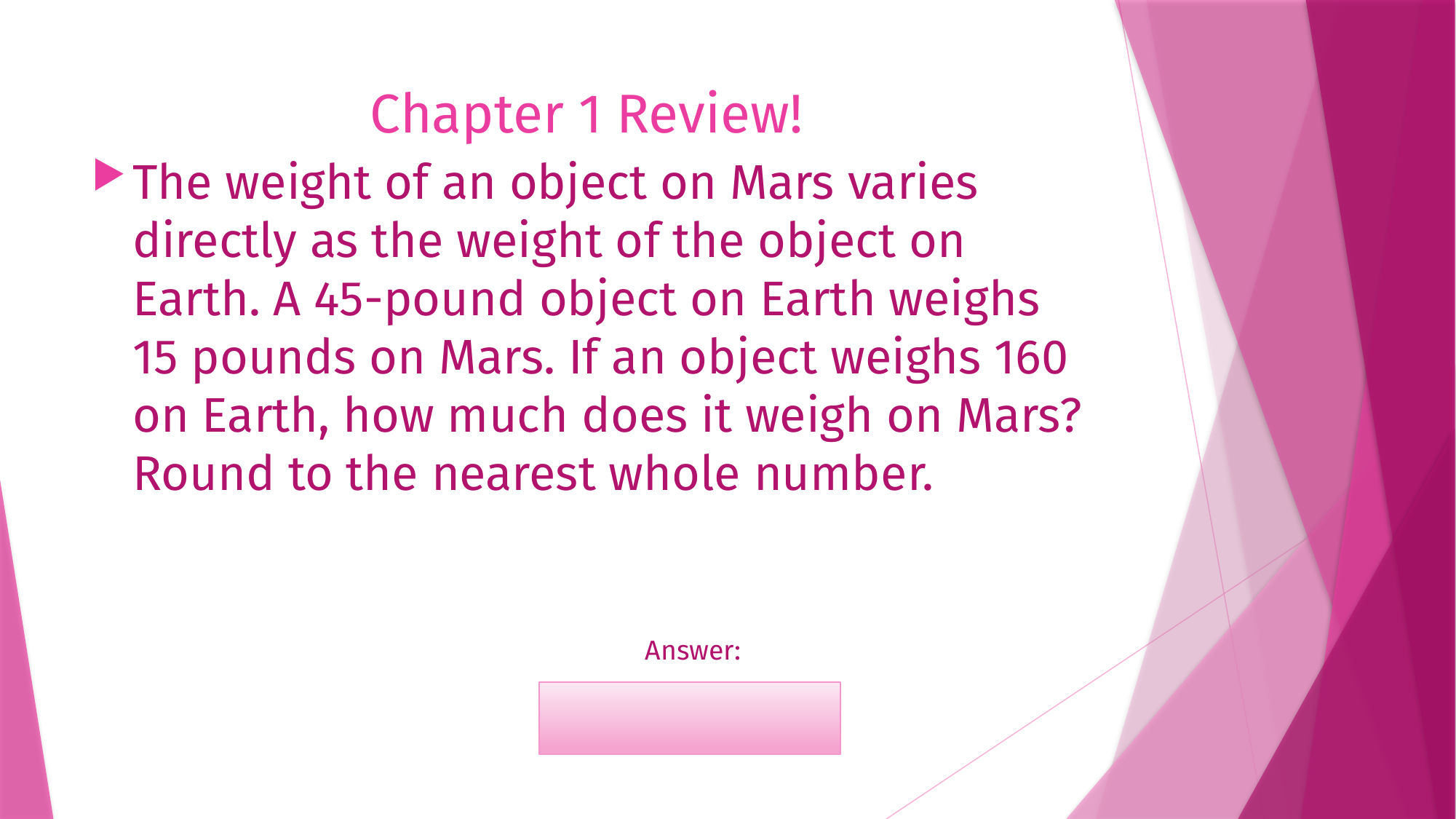

# Chapter 1 Review!
The weight of an object on Mars varies directly as the weight of the object on Earth. A 45-pound object on Earth weighs 15 pounds on Mars. If an object weighs 160 on Earth, how much does it weigh on Mars? Round to the nearest whole number.
	Answer:

	53 pounds